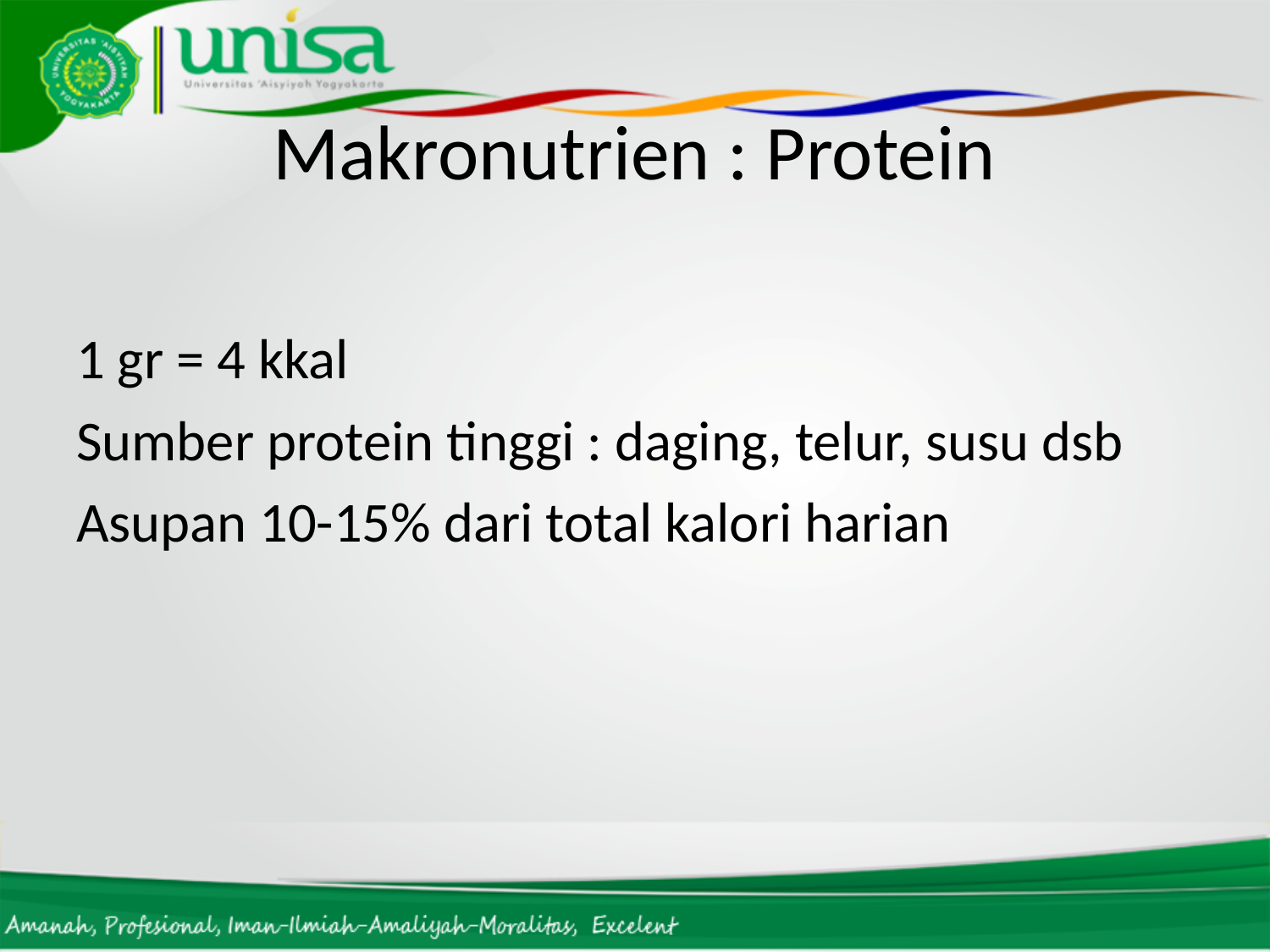

# Makronutrien : Protein
1 gr = 4 kkal
Sumber protein tinggi : daging, telur, susu dsb
Asupan 10-15% dari total kalori harian